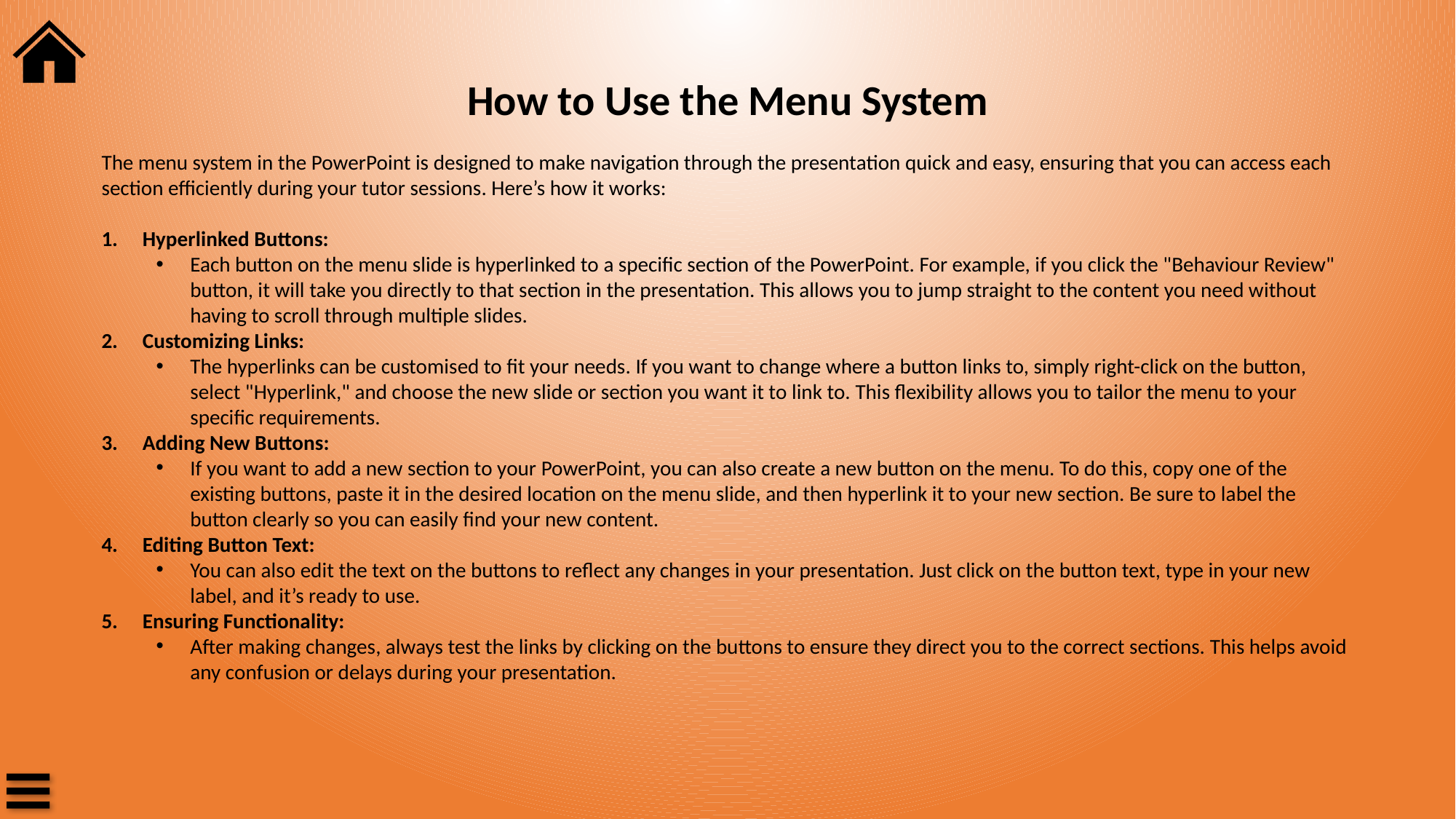

How to Use the Menu System

The menu system in the PowerPoint is designed to make navigation through the presentation quick and easy, ensuring that you can access each section efficiently during your tutor sessions. Here’s how it works:

Hyperlinked Buttons:
Each button on the menu slide is hyperlinked to a specific section of the PowerPoint. For example, if you click the "Behaviour Review" button, it will take you directly to that section in the presentation. This allows you to jump straight to the content you need without having to scroll through multiple slides.
Customizing Links:
The hyperlinks can be customised to fit your needs. If you want to change where a button links to, simply right-click on the button, select "Hyperlink," and choose the new slide or section you want it to link to. This flexibility allows you to tailor the menu to your specific requirements.
Adding New Buttons:
If you want to add a new section to your PowerPoint, you can also create a new button on the menu. To do this, copy one of the existing buttons, paste it in the desired location on the menu slide, and then hyperlink it to your new section. Be sure to label the button clearly so you can easily find your new content.
Editing Button Text:
You can also edit the text on the buttons to reflect any changes in your presentation. Just click on the button text, type in your new label, and it’s ready to use.
Ensuring Functionality:
After making changes, always test the links by clicking on the buttons to ensure they direct you to the correct sections. This helps avoid any confusion or delays during your presentation.